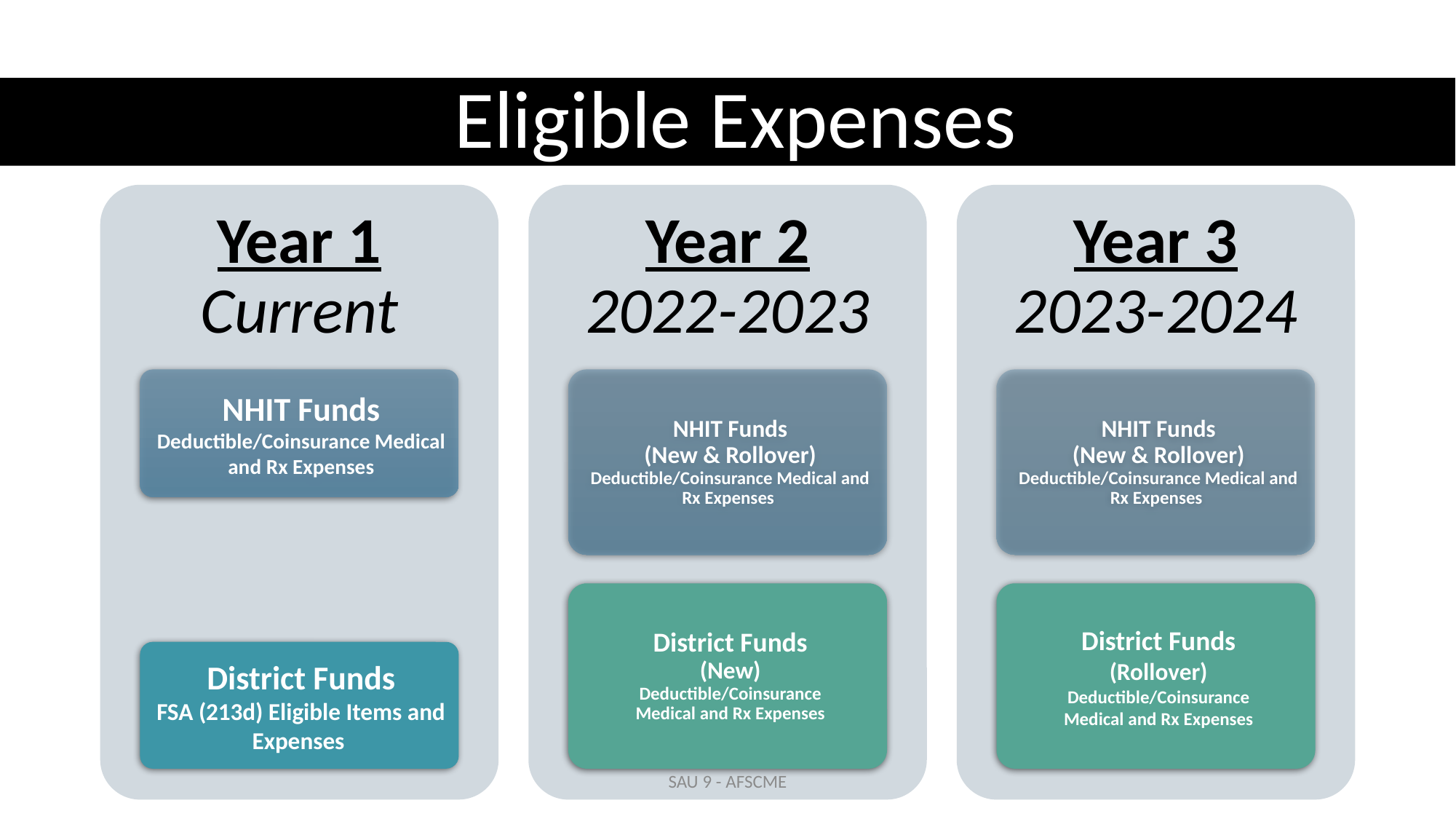

# Eligible Expenses

Year 1
Current
NHIT Funds
Deductible/Coinsurance Medical and Rx Expenses

District Funds
FSA (213d) Eligible Items and Expenses
Year 2
2022-2023
NHIT Funds
(New & Rollover)
Deductible/Coinsurance Medical and Rx Expenses
District Funds
(New)
Deductible/Coinsurance
Medical and Rx Expenses
Year 3
2023-2024
NHIT Funds
(New & Rollover)
Deductible/Coinsurance Medical and Rx Expenses
District Funds
(Rollover)
Deductible/Coinsurance
Medical and Rx Expenses
SAU 9 - AFSCME